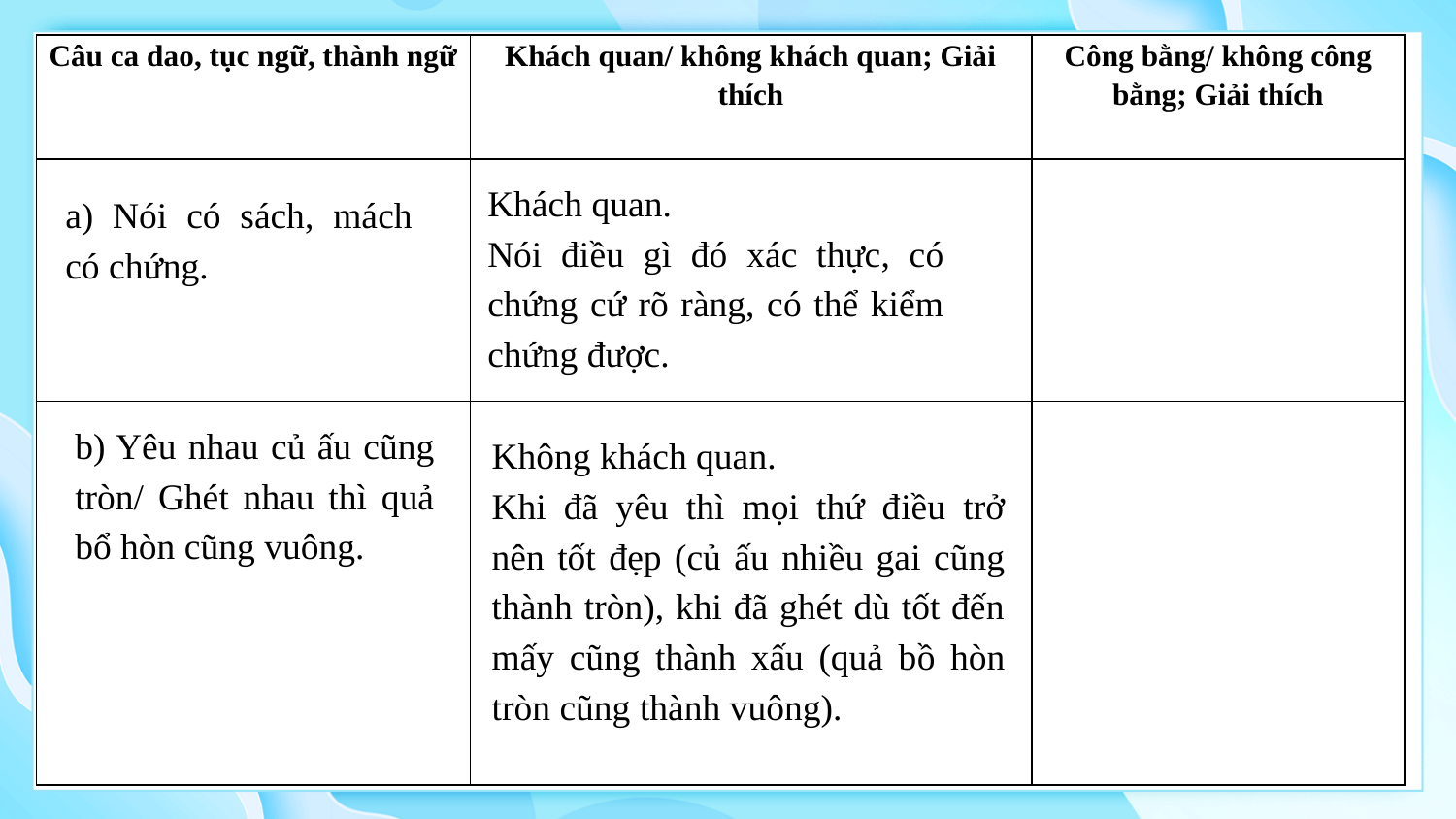

| Câu ca dao, tục ngữ, thành ngữ | Khách quan/ không khách quan; Giải thích | Công bằng/ không công bằng; Giải thích |
| --- | --- | --- |
|  |  |  |
|  |  |  |
Khách quan.
Nói điều gì đó xác thực, có chứng cứ rõ ràng, có thể kiểm chứng được.
a) Nói có sách, mách có chứng.
b) Yêu nhau củ ấu cũng tròn/ Ghét nhau thì quả bổ hòn cũng vuông.
Không khách quan.
Khi đã yêu thì mọi thứ điều trở nên tốt đẹp (củ ấu nhiều gai cũng thành tròn), khi đã ghét dù tốt đến mấy cũng thành xấu (quả bồ hòn tròn cũng thành vuông).